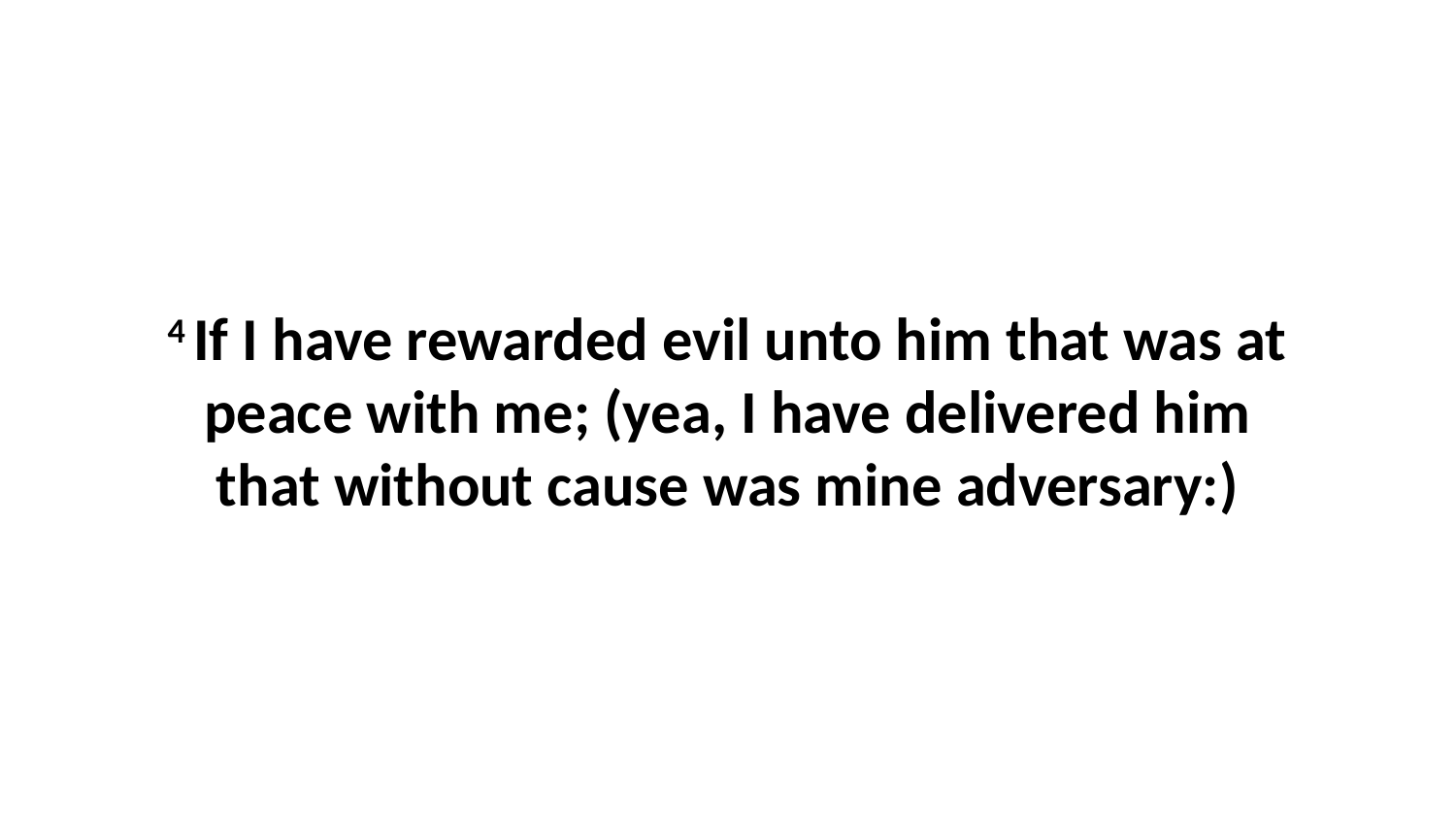

4 If I have rewarded evil unto him that was at peace with me; (yea, I have delivered him that without cause was mine adversary:)